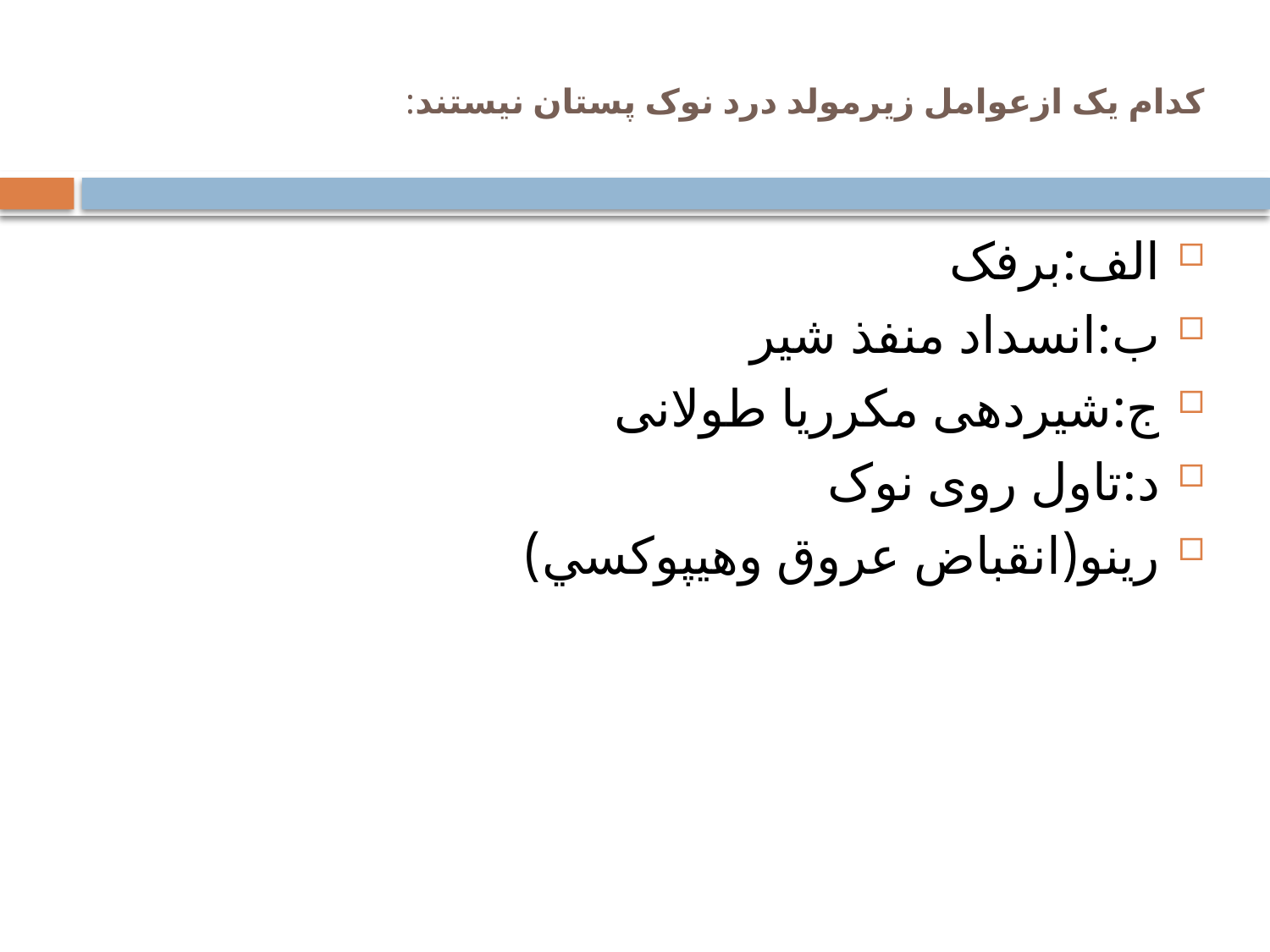

# کدام یک ازعوامل زیرمولد درد نوک پستان نیستند:
الف:برفک
ب:انسداد منفذ شیر
ج:شیردهی مکرریا طولانی
د:تاول روی نوک
رينو(انقباض عروق وهيپوكسي)